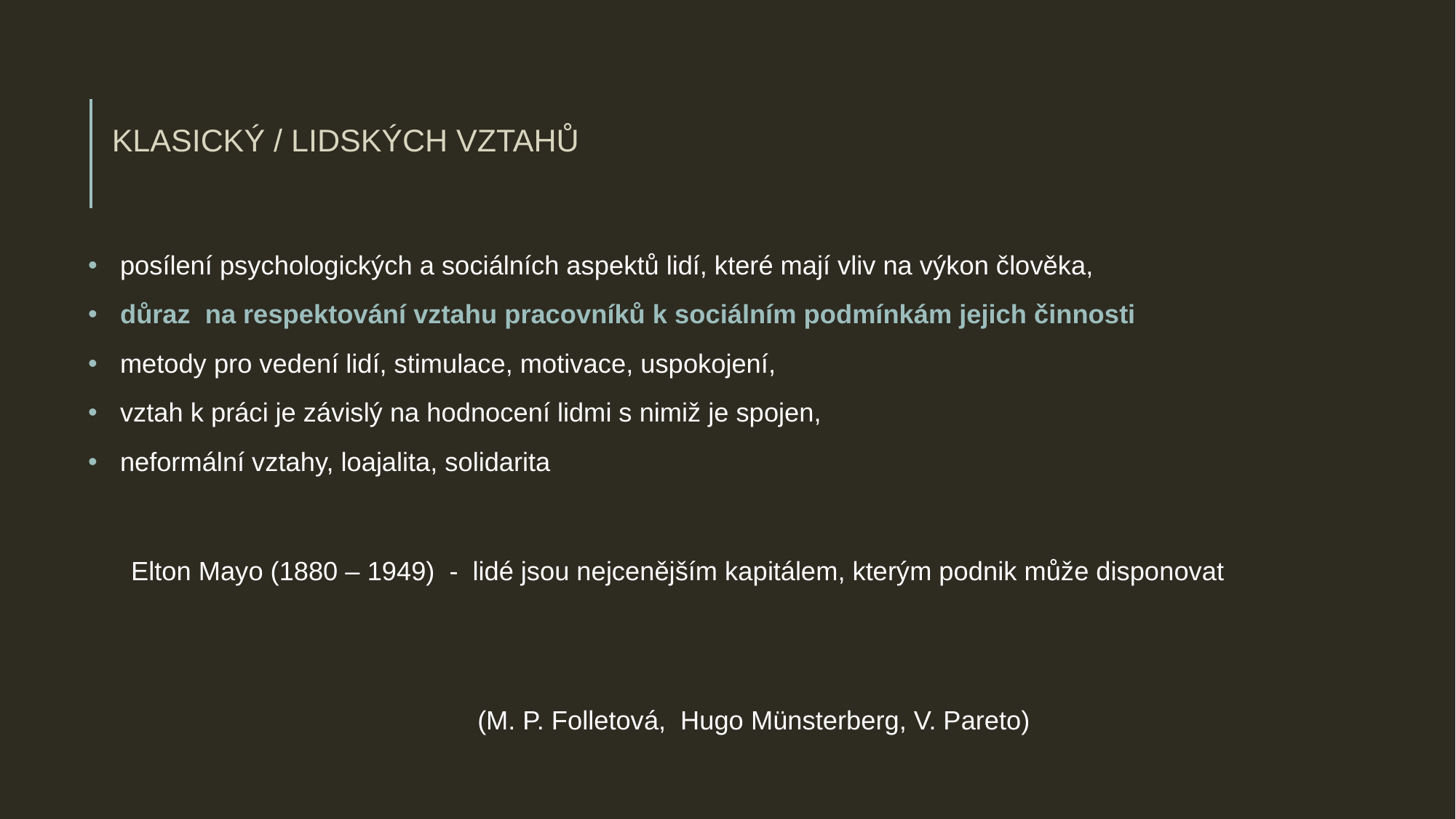

KLASICKÝ / LIDSKÝCH VZTAHŮ
posílení psychologických a sociálních aspektů lidí, které mají vliv na výkon člověka,
důraz  na respektování vztahu pracovníků k sociálním podmínkám jejich činnosti
metody pro vedení lidí, stimulace, motivace, uspokojení,
vztah k práci je závislý na hodnocení lidmi s nimiž je spojen,
neformální vztahy, loajalita, solidarita

Elton Mayo (1880 – 1949)  -  lidé jsou nejcenějším kapitálem, kterým podnik může disponovat

(M. P. Folletová,  Hugo Münsterberg, V. Pareto)